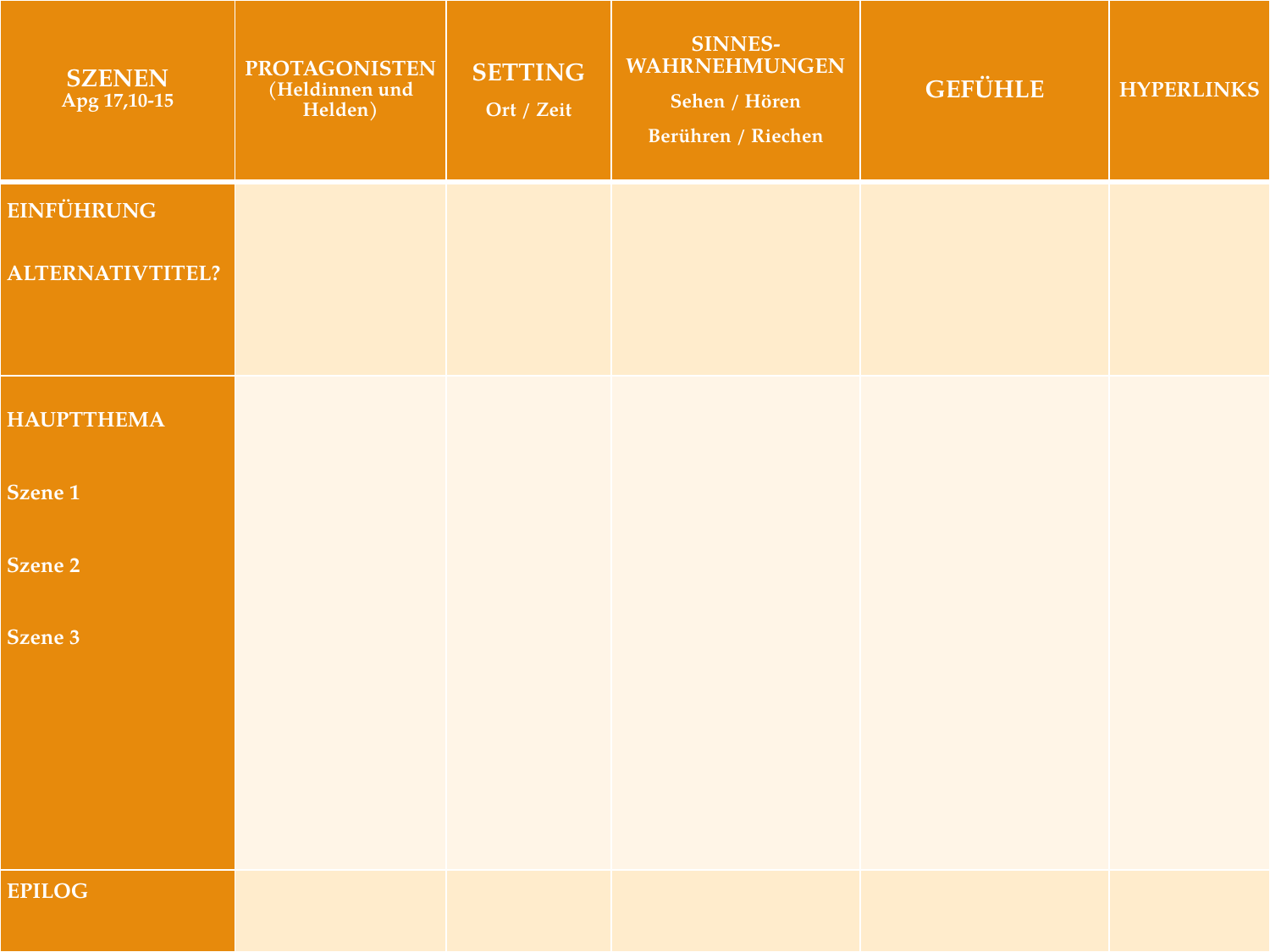

| SZENEN Apg 17,10-15 | PROTAGONISTEN (Heldinnen und Helden) | SETTING Ort / Zeit | SINNES-WAHRNEHMUNGEN Sehen / Hören Berühren / Riechen | Gefühle | Hyperlinks |
| --- | --- | --- | --- | --- | --- |
| EINFÜHRUNG ALTERNATIVTITEL? |  |  |  |  |  |
| HAUPTTHEMA Szene 1 Szene 2  Szene 3 |  |  |  |  |  |
| EPILOG |  |  |  |  |  |
#
Referat Paulus in Beröa – N. Wappmannsberger

08.01.24
15